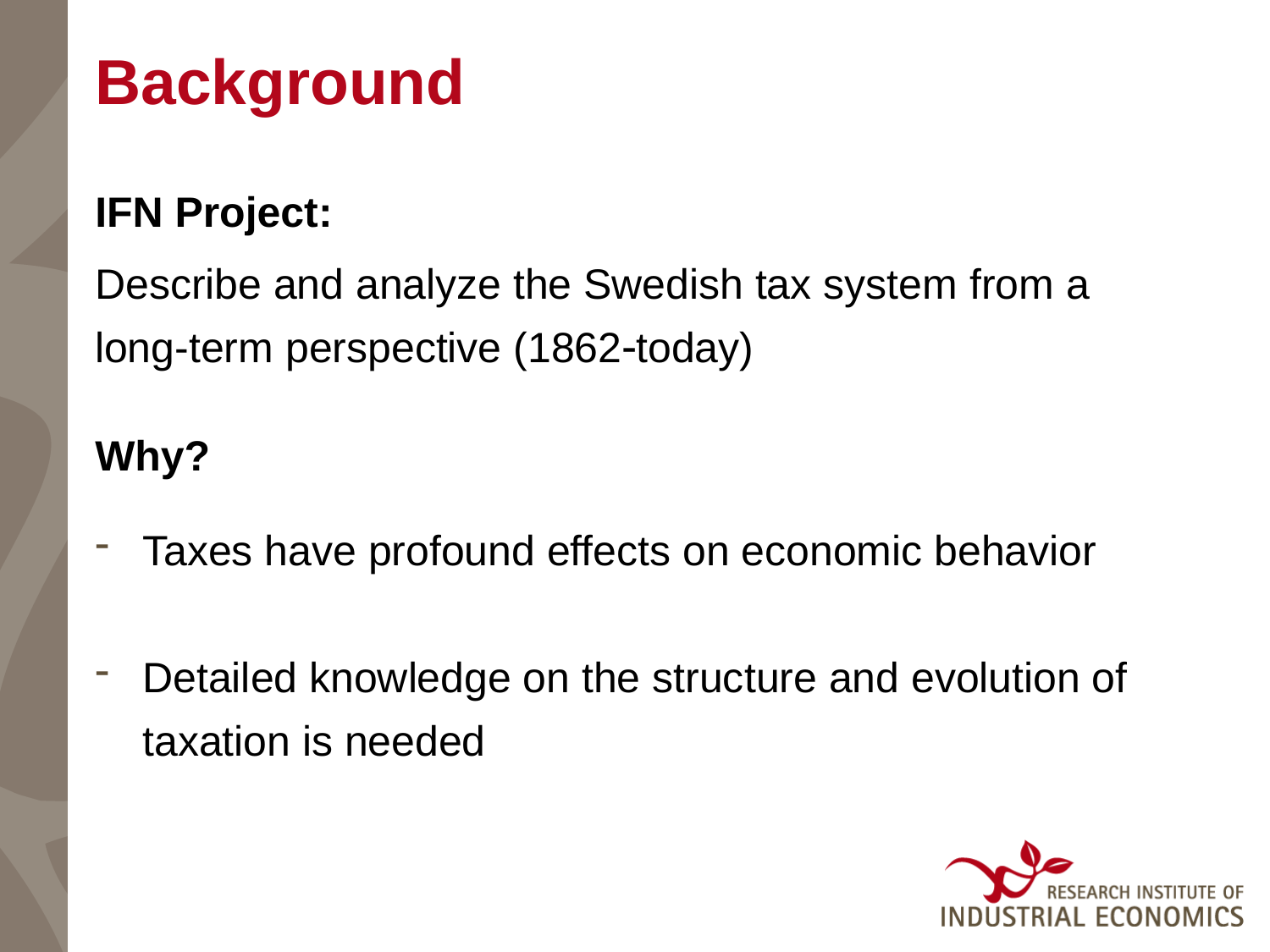

# Background
IFN Project:
Describe and analyze the Swedish tax system from a long-term perspective (1862−today)

Why?

Taxes have profound effects on economic behavior

Detailed knowledge on the structure and evolution of taxation is needed